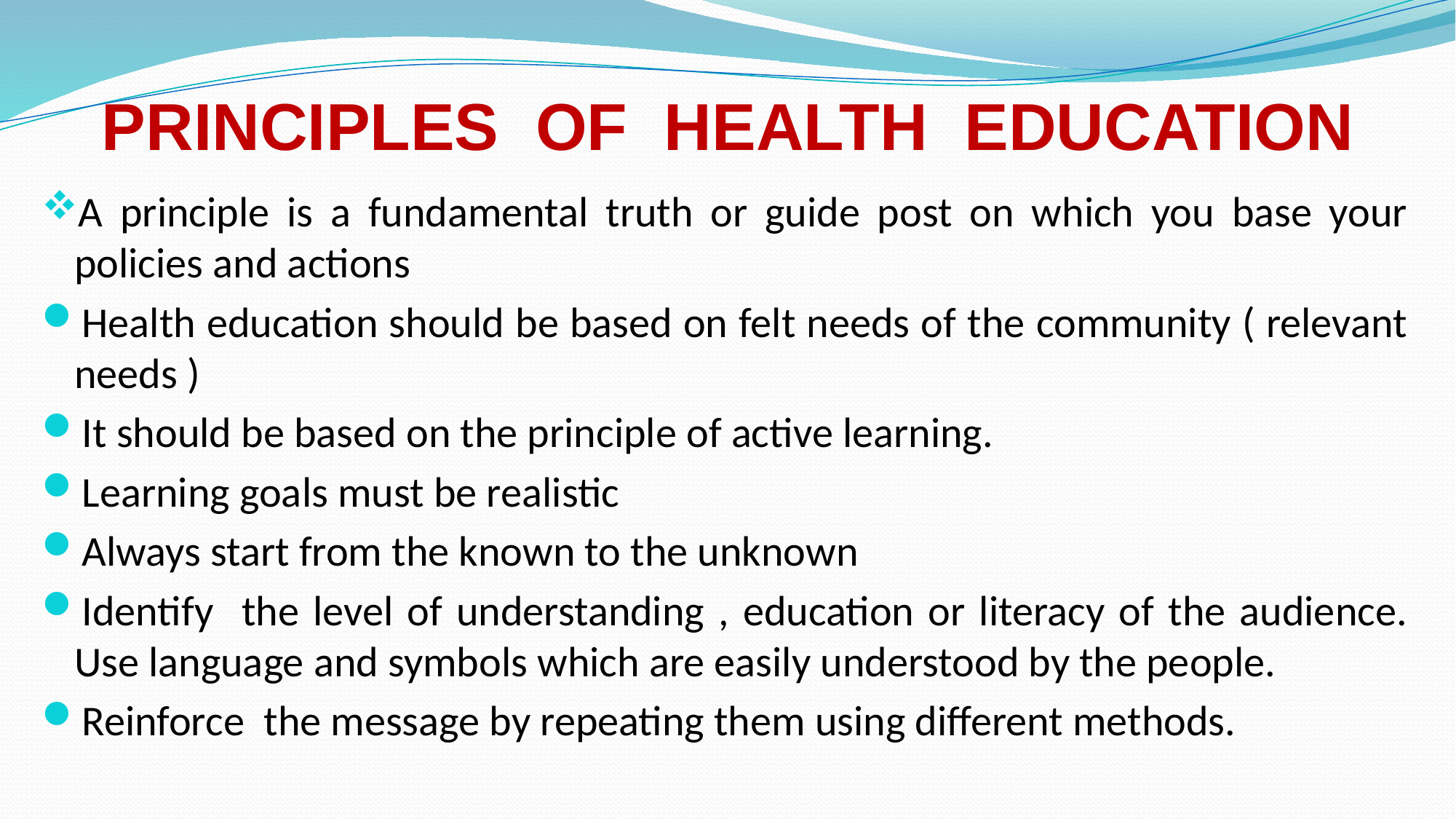

# PRINCIPLES  OF  HEALTH  EDUCATION
A principle is a fundamental truth or guide post on which you base your policies and actions
Health education should be based on felt needs of the community ( relevant needs )
It should be based on the principle of active learning.
Learning goals must be realistic
Always start from the known to the unknown
Identify  the level of understanding , education or literacy of the audience. Use language and symbols which are easily understood by the people.
Reinforce  the message by repeating them using different methods.